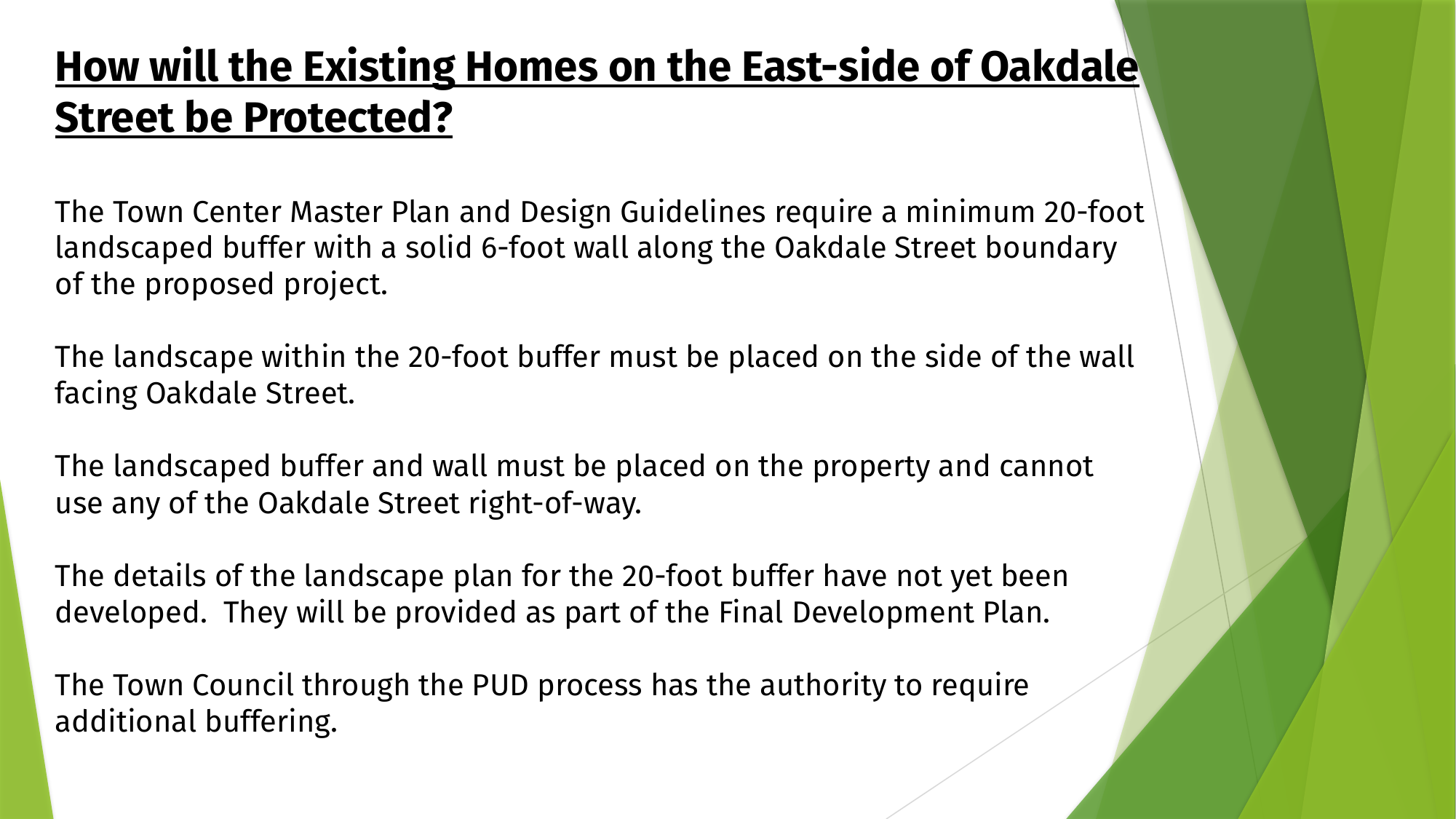

How will the Existing Homes on the East-side of Oakdale Street be Protected?

The Town Center Master Plan and Design Guidelines require a minimum 20-foot landscaped buffer with a solid 6-foot wall along the Oakdale Street boundary of the proposed project.

The landscape within the 20-foot buffer must be placed on the side of the wall facing Oakdale Street.

The landscaped buffer and wall must be placed on the property and cannot use any of the Oakdale Street right-of-way.

The details of the landscape plan for the 20-foot buffer have not yet been developed.  They will be provided as part of the Final Development Plan.

The Town Council through the PUD process has the authority to require additional buffering.